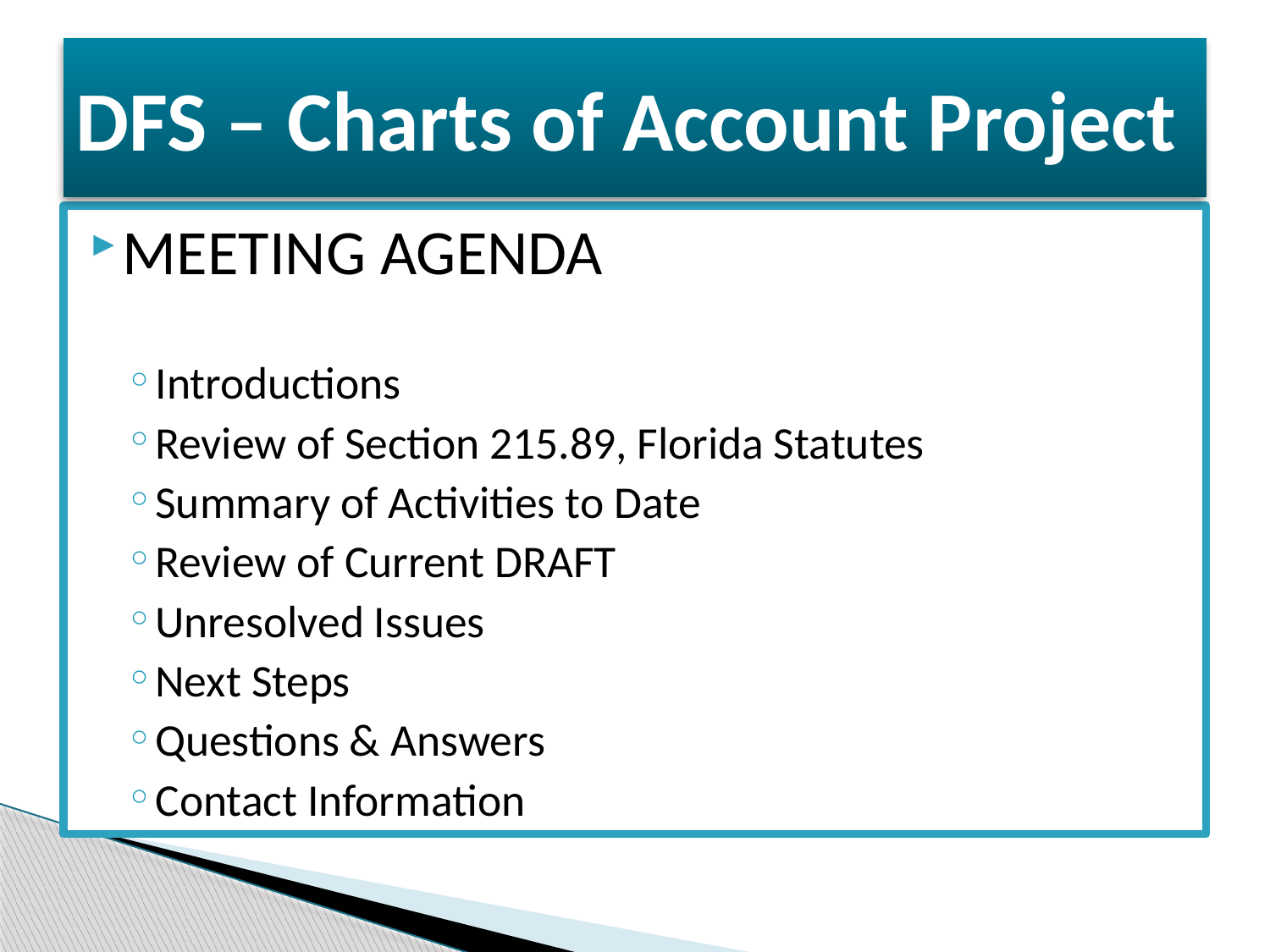

# DFS – Charts of Account Project
Meeting Agenda

Introductions
Review of Section 215.89, Florida Statutes
Summary of Activities to Date
Review of Current DRAFT
Unresolved Issues
Next Steps
Questions & Answers
Contact Information